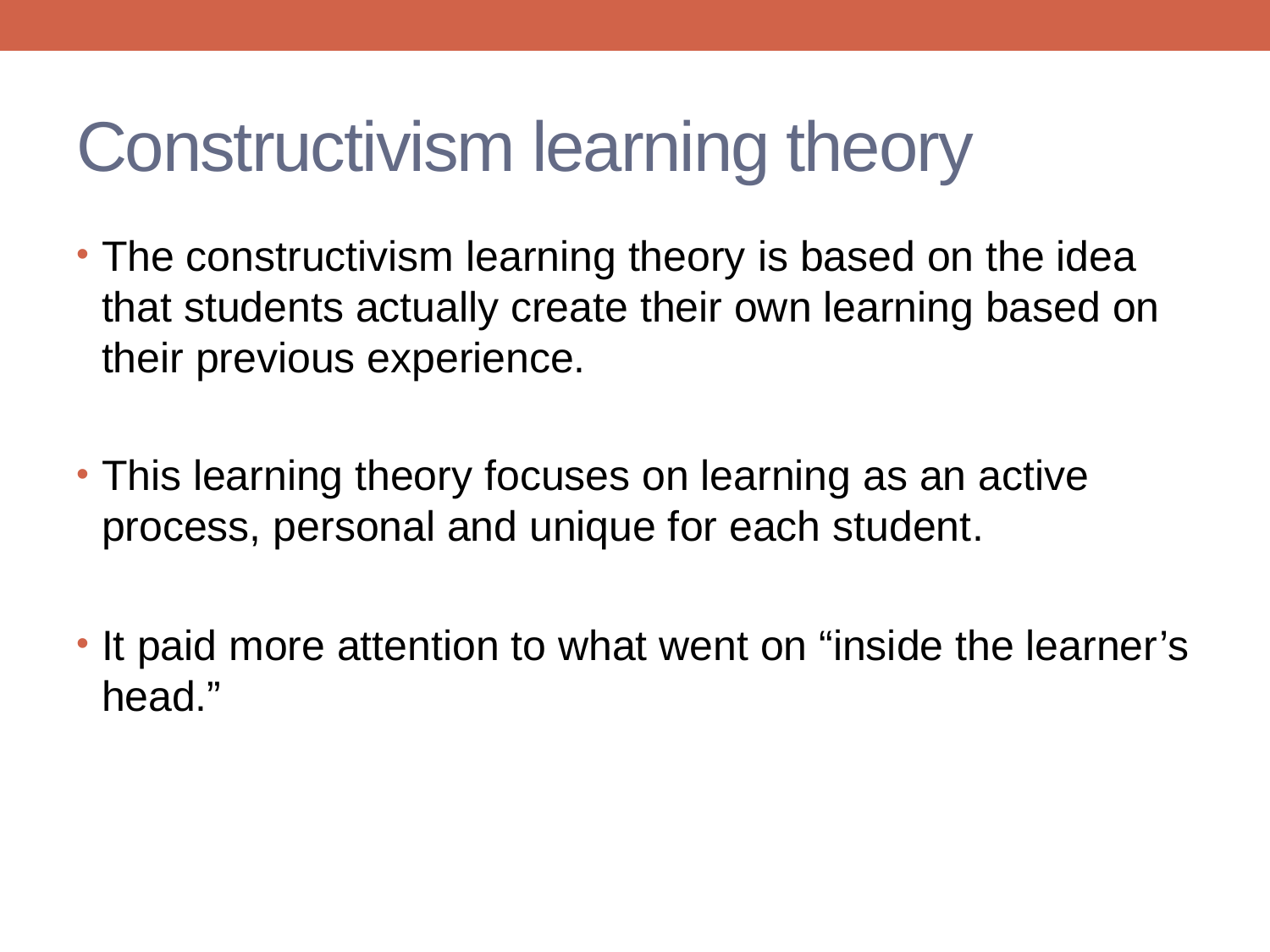

# Constructivism learning theory
The constructivism learning theory is based on the idea that students actually create their own learning based on their previous experience.

This learning theory focuses on learning as an active process, personal and unique for each student.

It paid more attention to what went on “inside the learner’s head.”